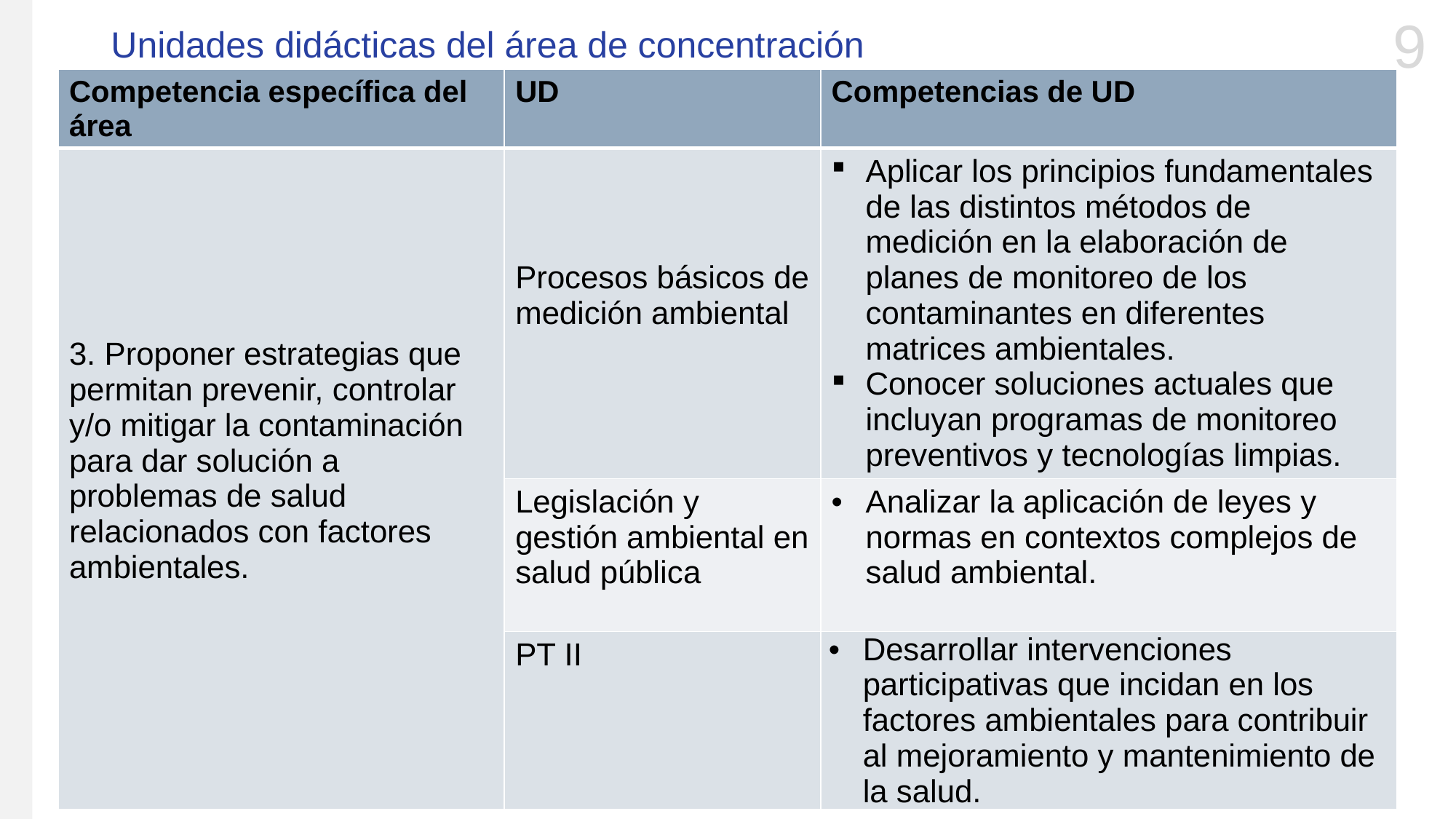

# Unidades didácticas del área de concentración
| Competencia específica del área | UD | Competencias de UD |
| --- | --- | --- |
| 3. Proponer estrategias que permitan prevenir, controlar y/o mitigar la contaminación para dar solución a problemas de salud relacionados con factores ambientales. | Procesos básicos de medición ambiental | Aplicar los principios fundamentales de las distintos métodos de medición en la elaboración de planes de monitoreo de los contaminantes en diferentes matrices ambientales. Conocer soluciones actuales que incluyan programas de monitoreo preventivos y tecnologías limpias. |
|  | Legislación y gestión ambiental en salud pública | Analizar la aplicación de leyes y normas en contextos complejos de salud ambiental. |
|  | PT II | Desarrollar intervenciones participativas que incidan en los factores ambientales para contribuir al mejoramiento y mantenimiento de la salud. |